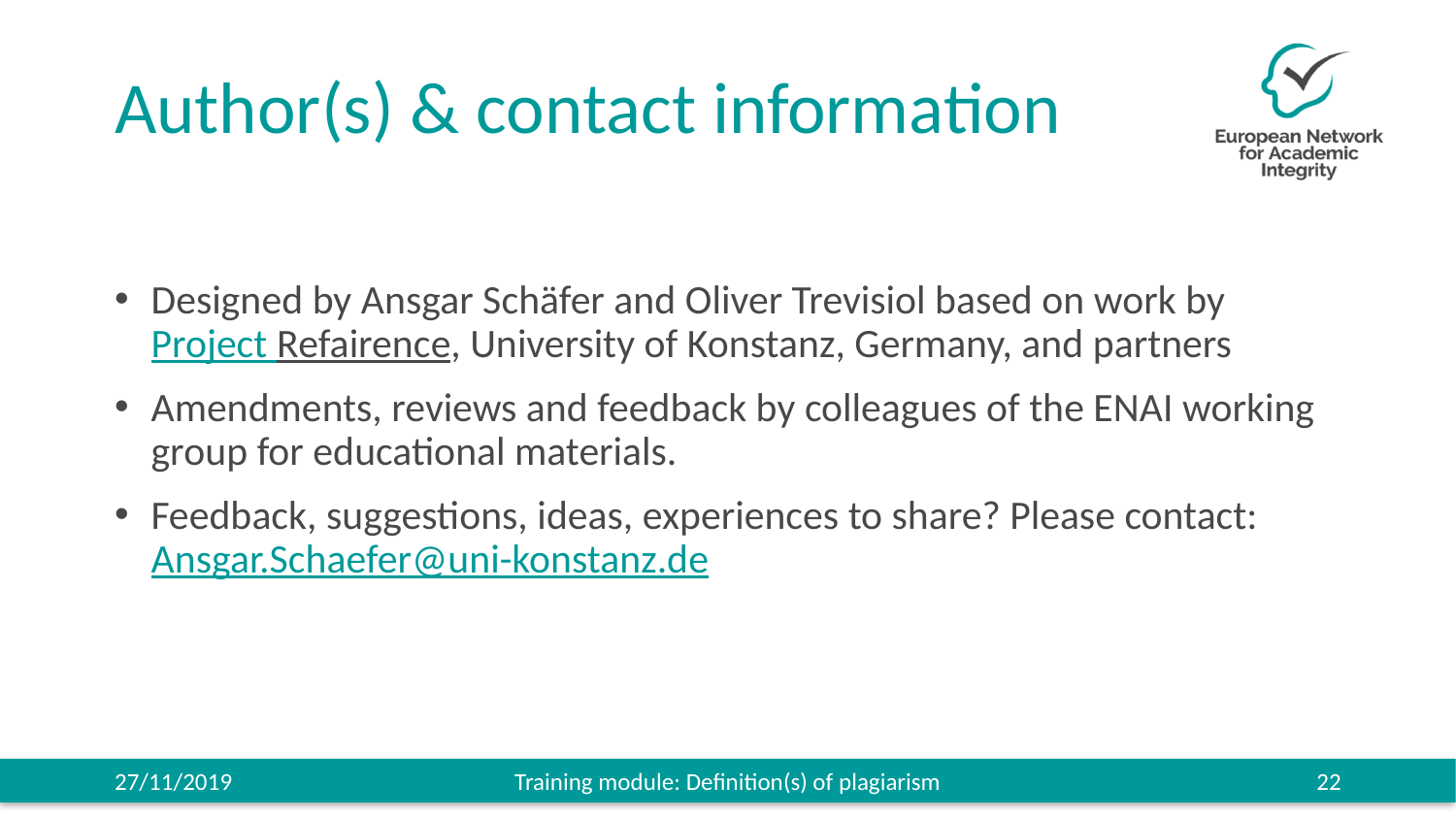

# Author(s) & contact information
Designed by Ansgar Schäfer and Oliver Trevisiol based on work by Project Refairence, University of Konstanz, Germany, and partners
Amendments, reviews and feedback by colleagues of the ENAI working group for educational materials.
Feedback, suggestions, ideas, experiences to share? Please contact: Ansgar.Schaefer@uni-konstanz.de
27/11/2019
Training module: Definition(s) of plagiarism
22